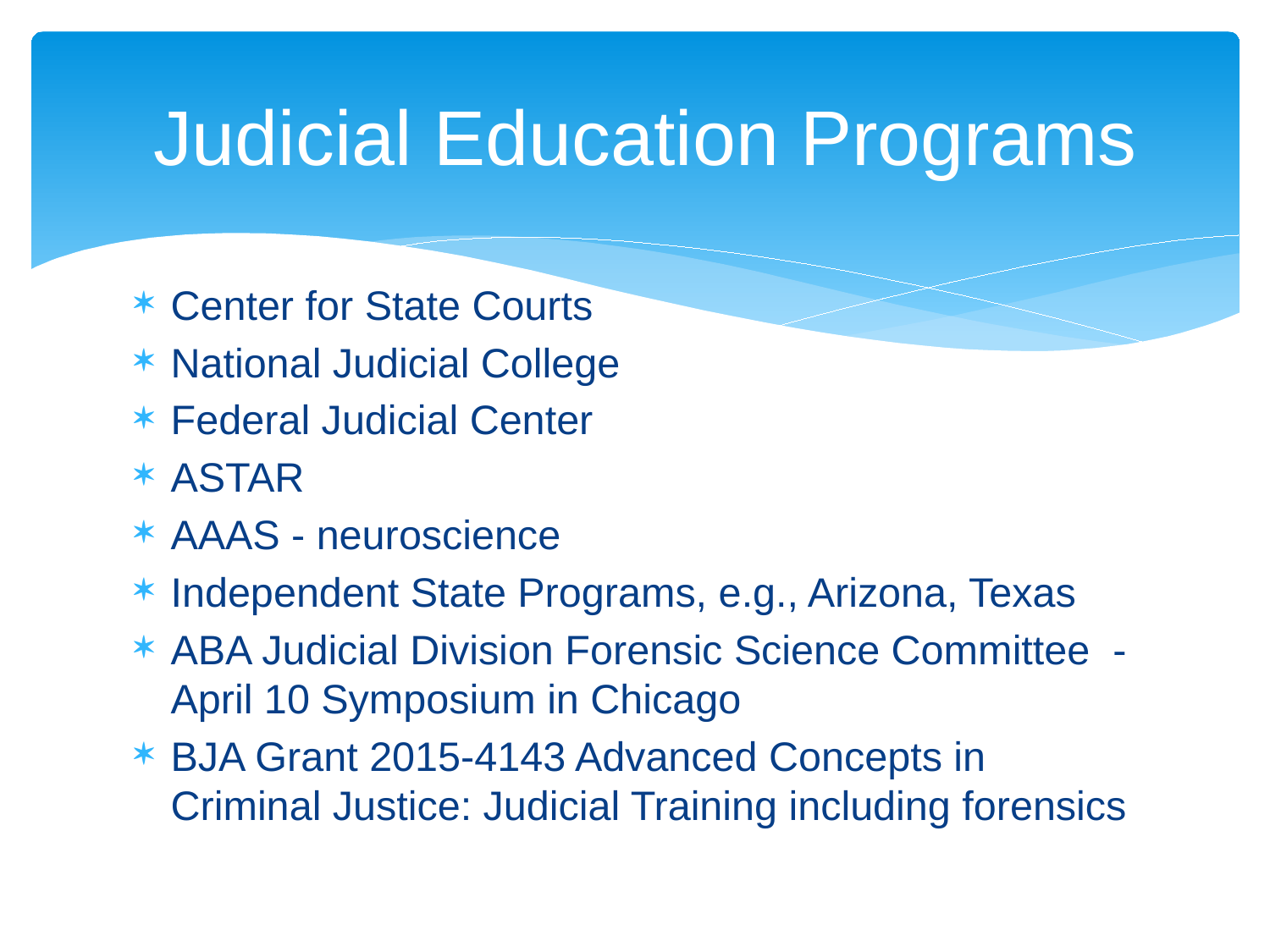

# Judicial Education Programs
Center for State Courts
National Judicial College
Federal Judicial Center
ASTAR
AAAS - neuroscience
Independent State Programs, e.g., Arizona, Texas
ABA Judicial Division Forensic Science Committee  - April 10 Symposium in Chicago
BJA Grant 2015-4143 Advanced Concepts in Criminal Justice: Judicial Training including forensics